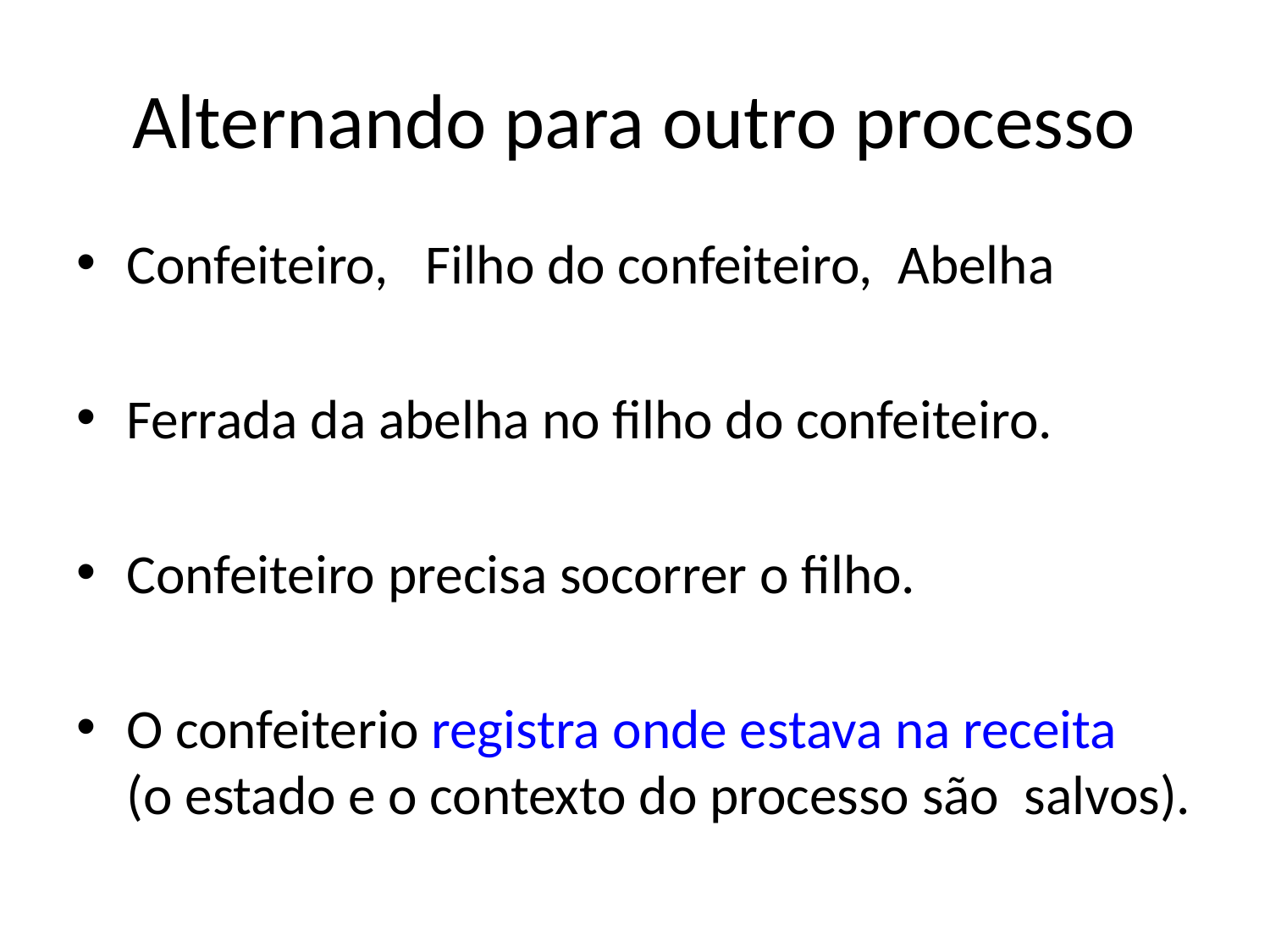

# Alternando para outro processo
Confeiteiro,   Filho do confeiteiro,  Abelha

Ferrada da abelha no filho do confeiteiro.

Confeiteiro precisa socorrer o filho.

O confeiterio registra onde estava na receita
(o estado e o contexto do processo são  salvos).